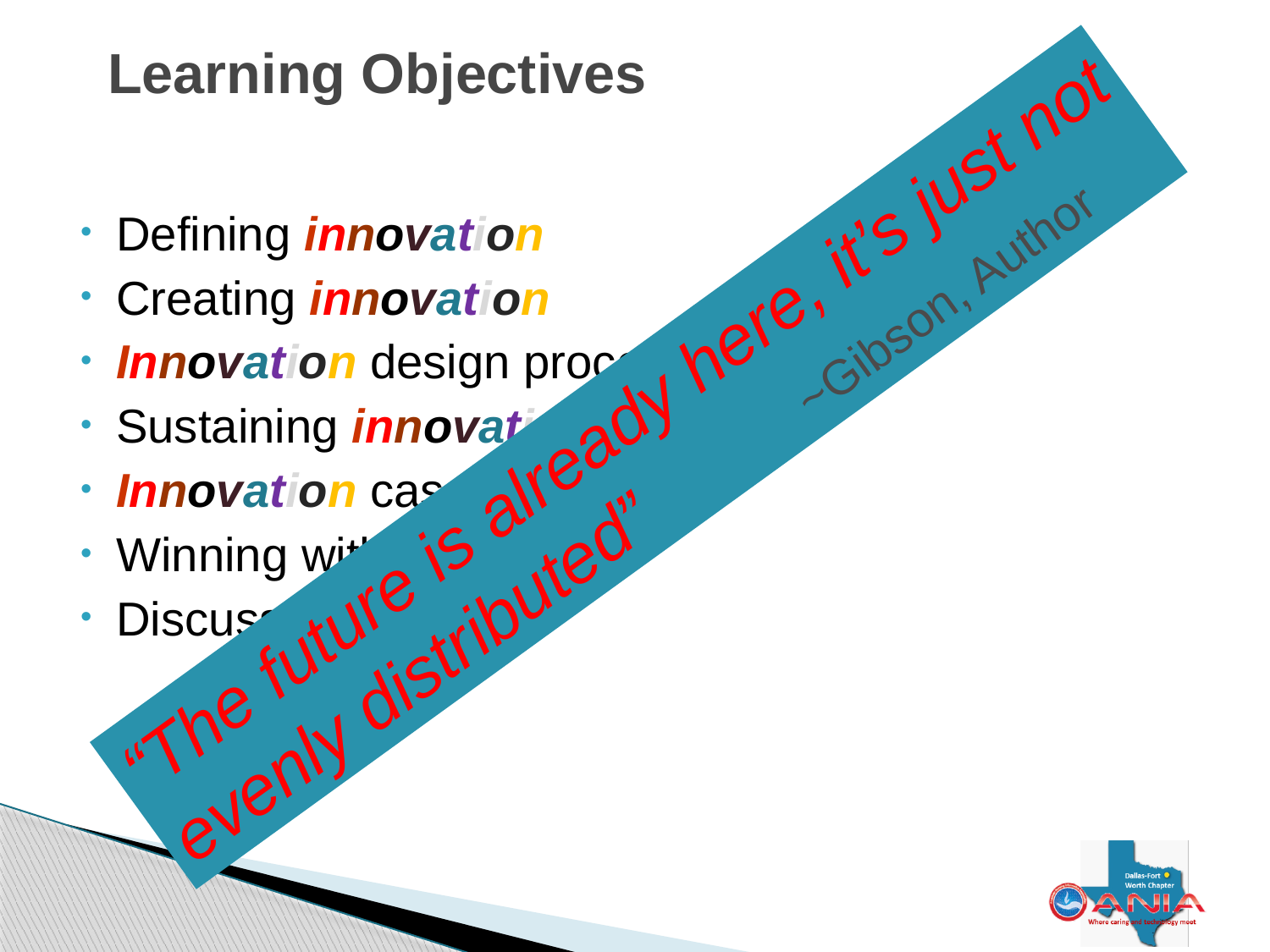

# Learning Objectives
Defining innovation
Creating innovation
Innovation design process
Sustaining innovation
Innovation case studies
Winning with innovation
Discussion

“The future is already here, it’s just not
evenly distributed” 		~Gibson, Author